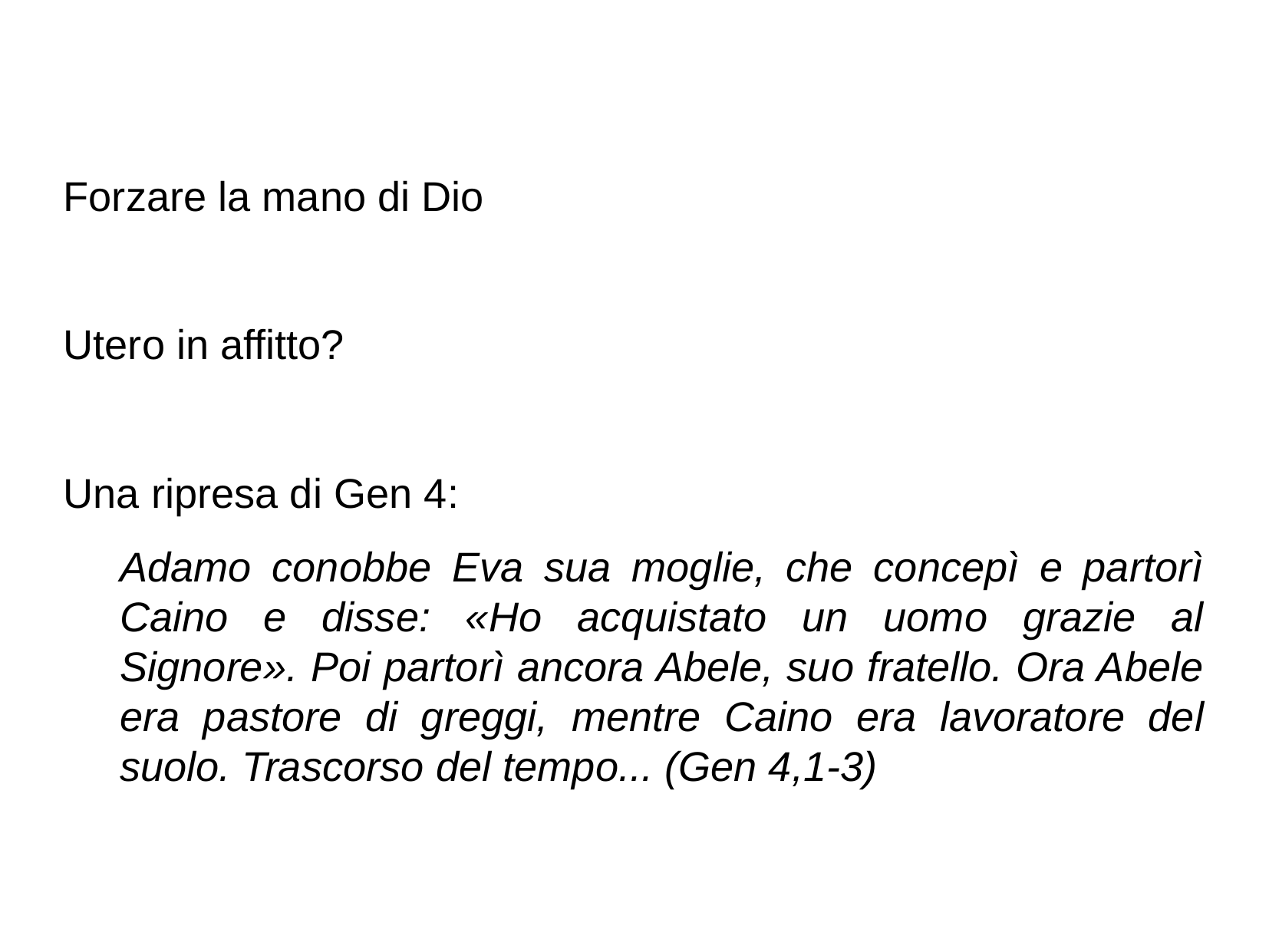

Abram , Sarai e Agar: Gen 16
Forzare la mano di Dio

Utero in affitto?

Una ripresa di Gen 4:
Adamo conobbe Eva sua moglie, che concepì e partorì Caino e disse: «Ho acquistato un uomo grazie al Signore». Poi partorì ancora Abele, suo fratello. Ora Abele era pastore di greggi, mentre Caino era lavoratore del suolo. Trascorso del tempo... (Gen 4,1-3)